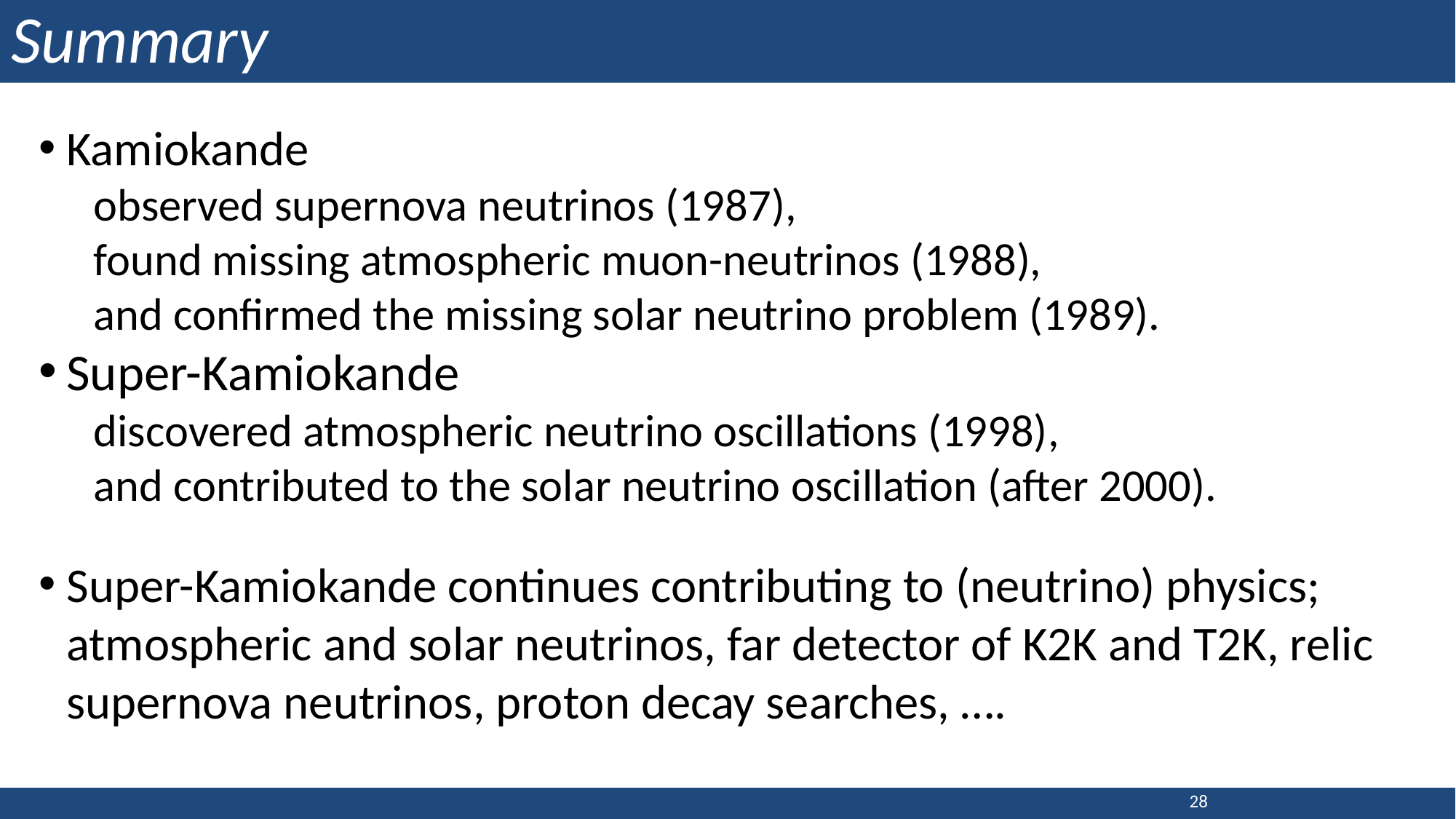

# Summary
Kamiokande
observed supernova neutrinos (1987),
found missing atmospheric muon-neutrinos (1988),
and confirmed the missing solar neutrino problem (1989).
Super-Kamiokande
discovered atmospheric neutrino oscillations (1998),
and contributed to the solar neutrino oscillation (after 2000).

Super-Kamiokande continues contributing to (neutrino) physics; atmospheric and solar neutrinos, far detector of K2K and T2K, relic supernova neutrinos, proton decay searches, ….

28